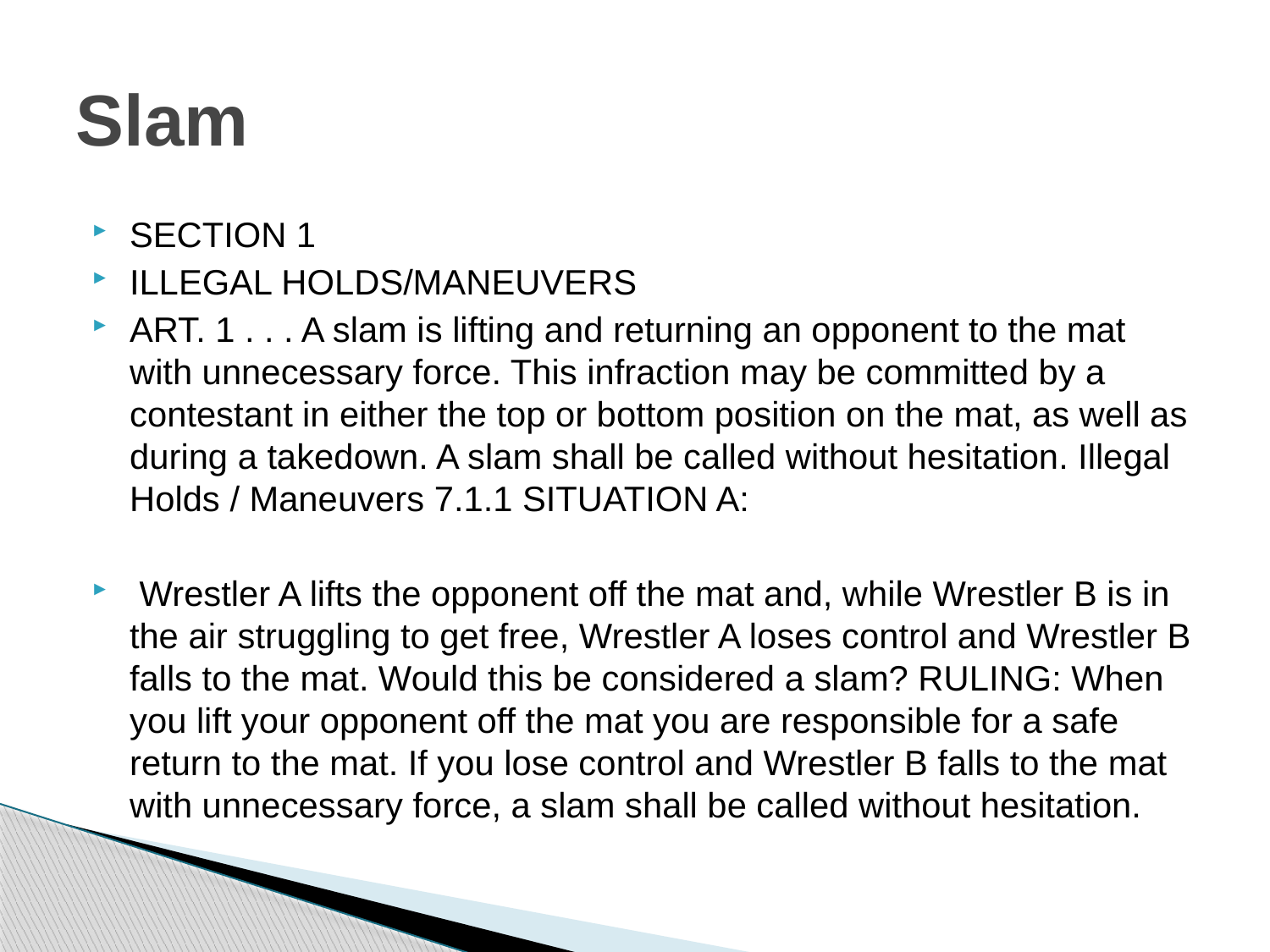

# Slam
SECTION 1
ILLEGAL HOLDS/MANEUVERS
ART. 1 . . . A slam is lifting and returning an opponent to the mat with unnecessary force. This infraction may be committed by a contestant in either the top or bottom position on the mat, as well as during a takedown. A slam shall be called without hesitation. Illegal Holds / Maneuvers 7.1.1 SITUATION A:

 Wrestler A lifts the opponent off the mat and, while Wrestler B is in the air struggling to get free, Wrestler A loses control and Wrestler B falls to the mat. Would this be considered a slam? RULING: When you lift your opponent off the mat you are responsible for a safe return to the mat. If you lose control and Wrestler B falls to the mat with unnecessary force, a slam shall be called without hesitation.